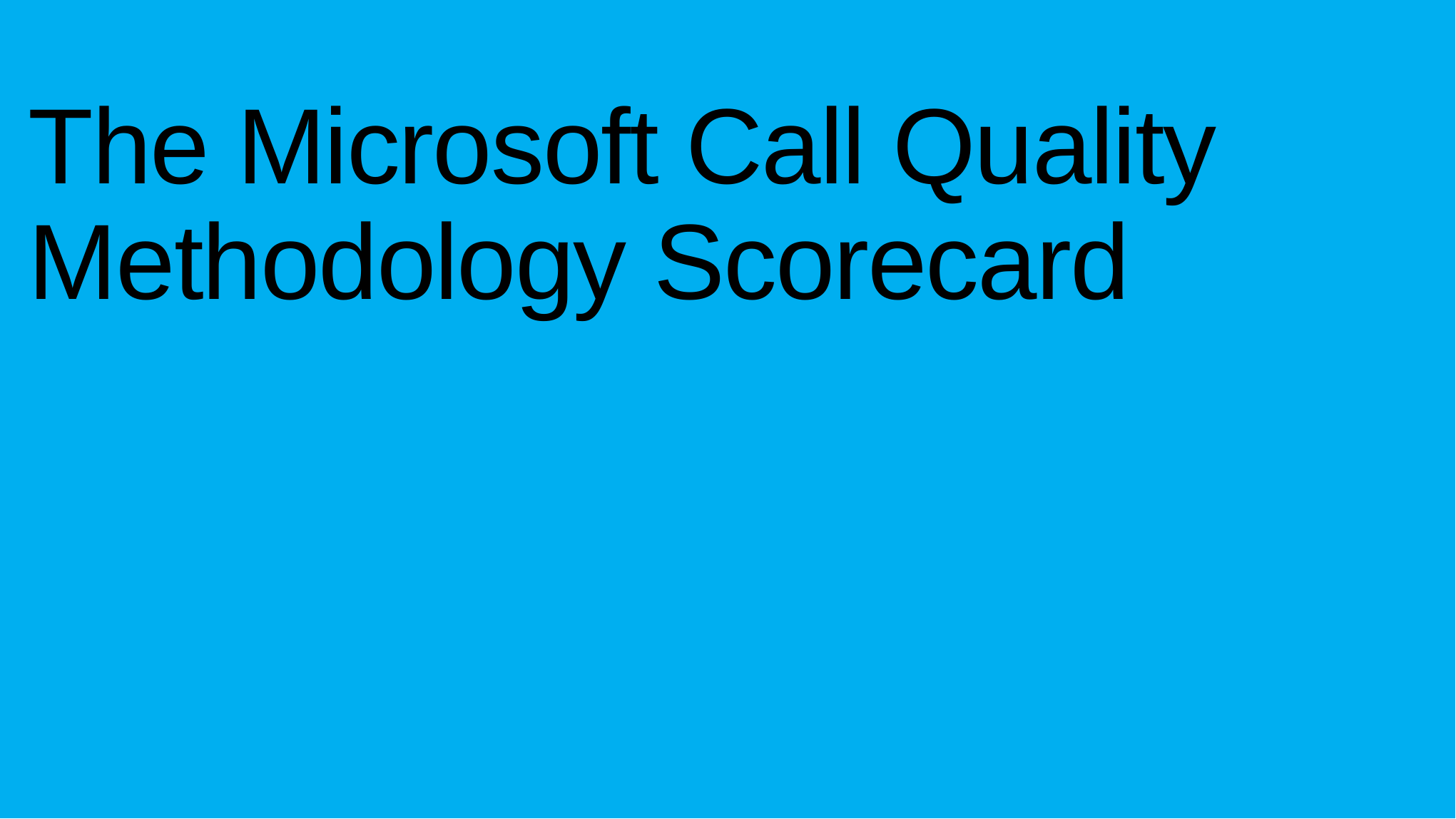

# The Microsoft Call Quality Methodology Scorecard